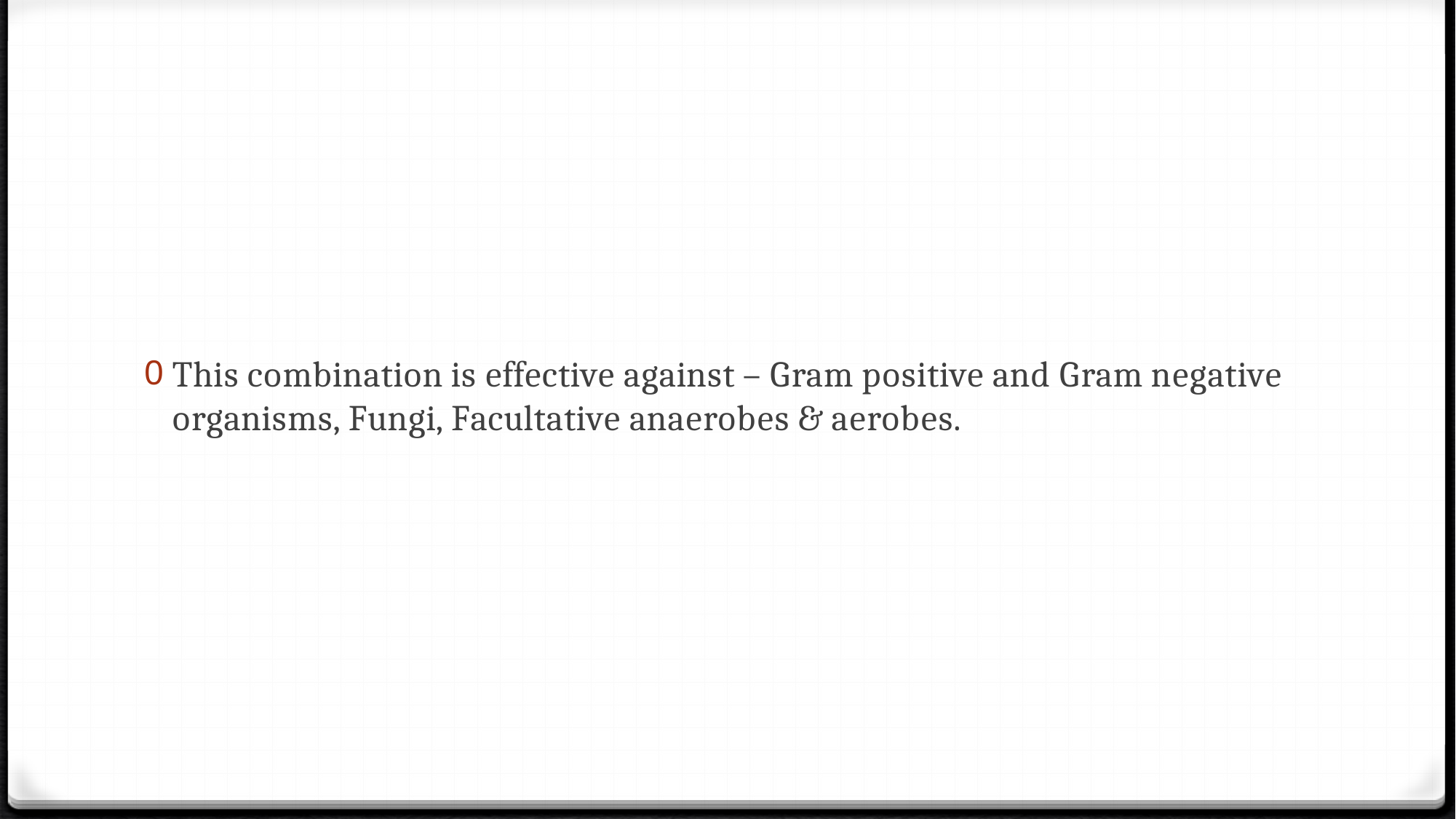

This combination is effective against – Gram positive and Gram negative organisms, Fungi, Facultative anaerobes & aerobes.